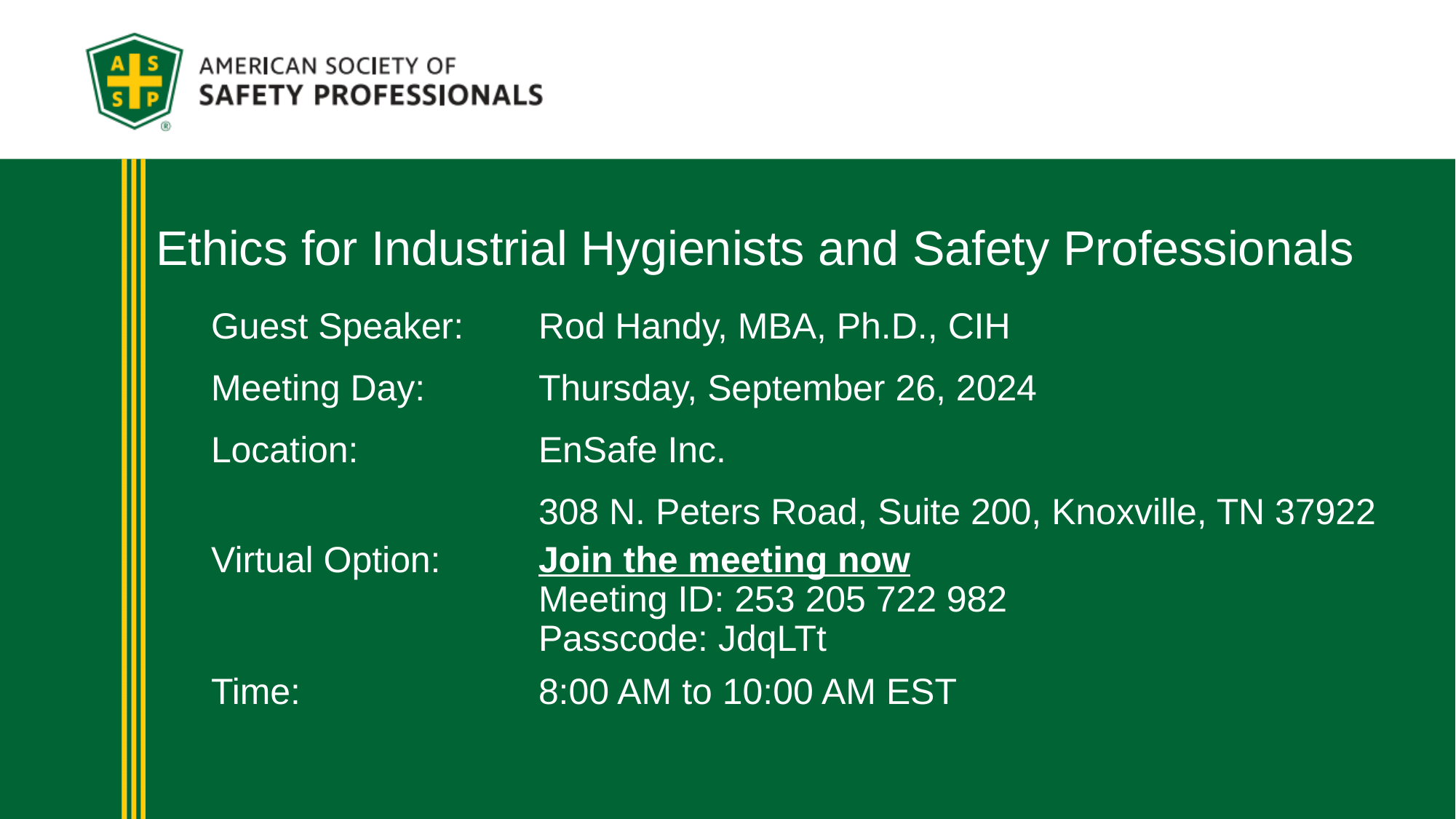

# Ethics for Industrial Hygienists and Safety Professionals
Guest Speaker:  	Rod Handy, MBA, Ph.D., CIH
Meeting Day: 	Thursday, September 26, 2024
Location: 		EnSafe Inc.
			308 N. Peters Road, Suite 200, Knoxville, TN 37922
Virtual Option:	Join the meeting now
			Meeting ID: 253 205 722 982
			Passcode: JdqLTt
Time:  		8:00 AM to 10:00 AM EST